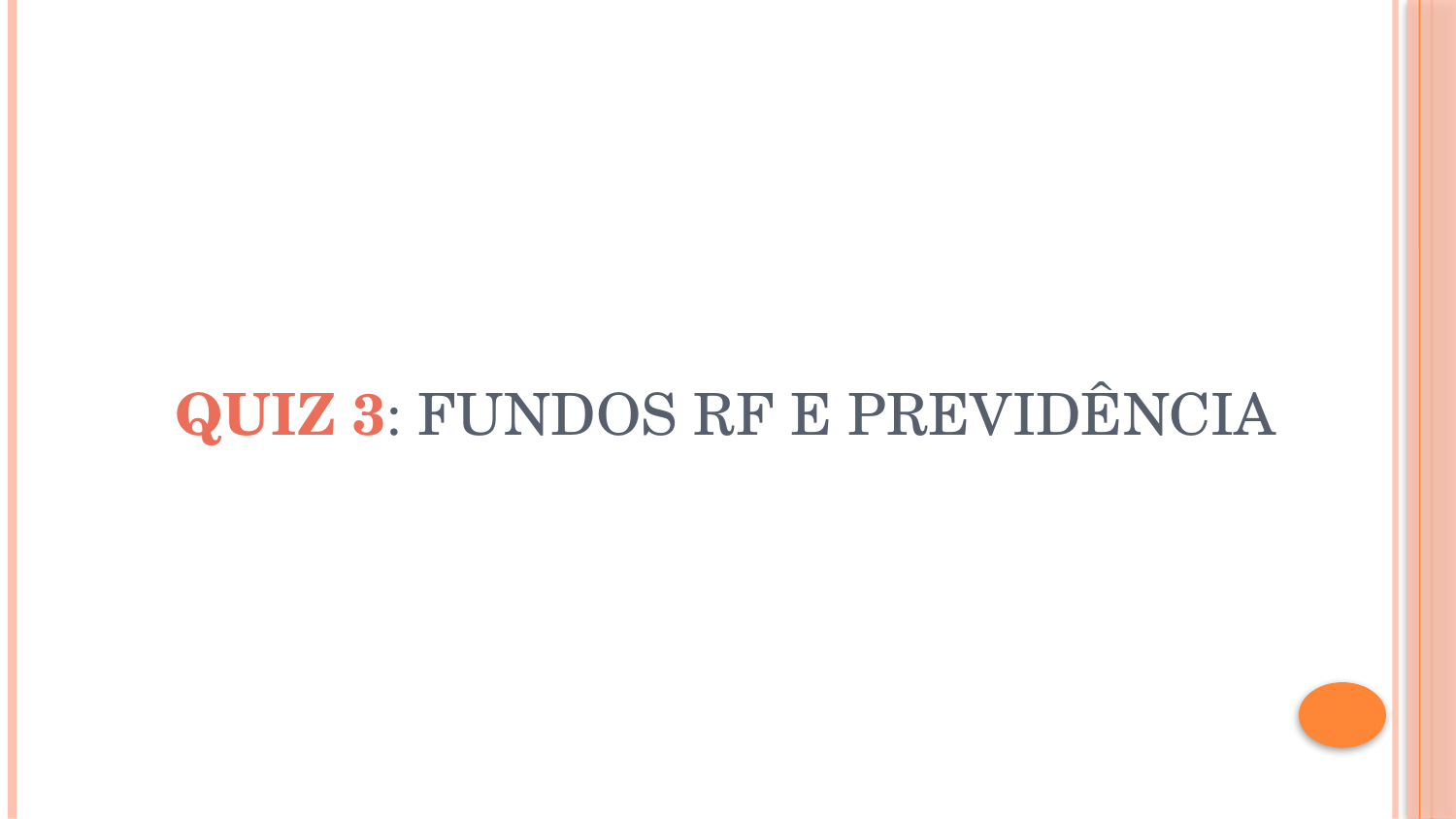

# QUIZ 3: Fundos RF e PREVIDÊNCIA